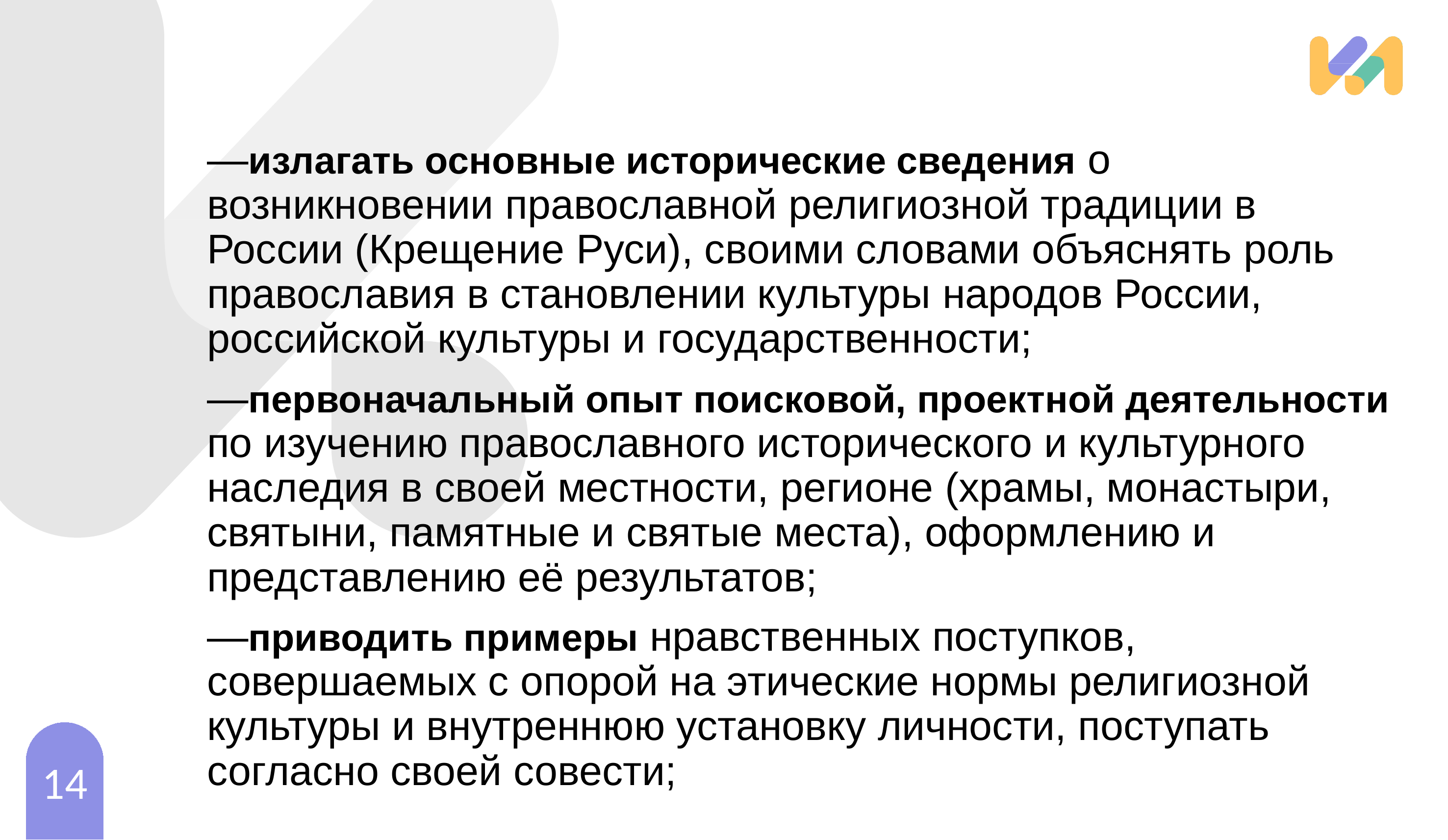

—излагать основные исторические сведения о возникновении православной религиозной традиции в России (Крещение Руси), своими словами объяснять роль православия в становлении культуры народов России, российской культуры и государственности;
—первоначальный опыт поисковой, проектной деятельности по изучению православного исторического и культурного наследия в своей местности, регионе (храмы, монастыри, святыни, памятные и святые места), оформлению и представлению её результатов;
—приводить примеры нравственных поступков, совершаемых с опорой на этические нормы религиозной культуры и внутреннюю установку личности, поступать согласно своей совести;

14